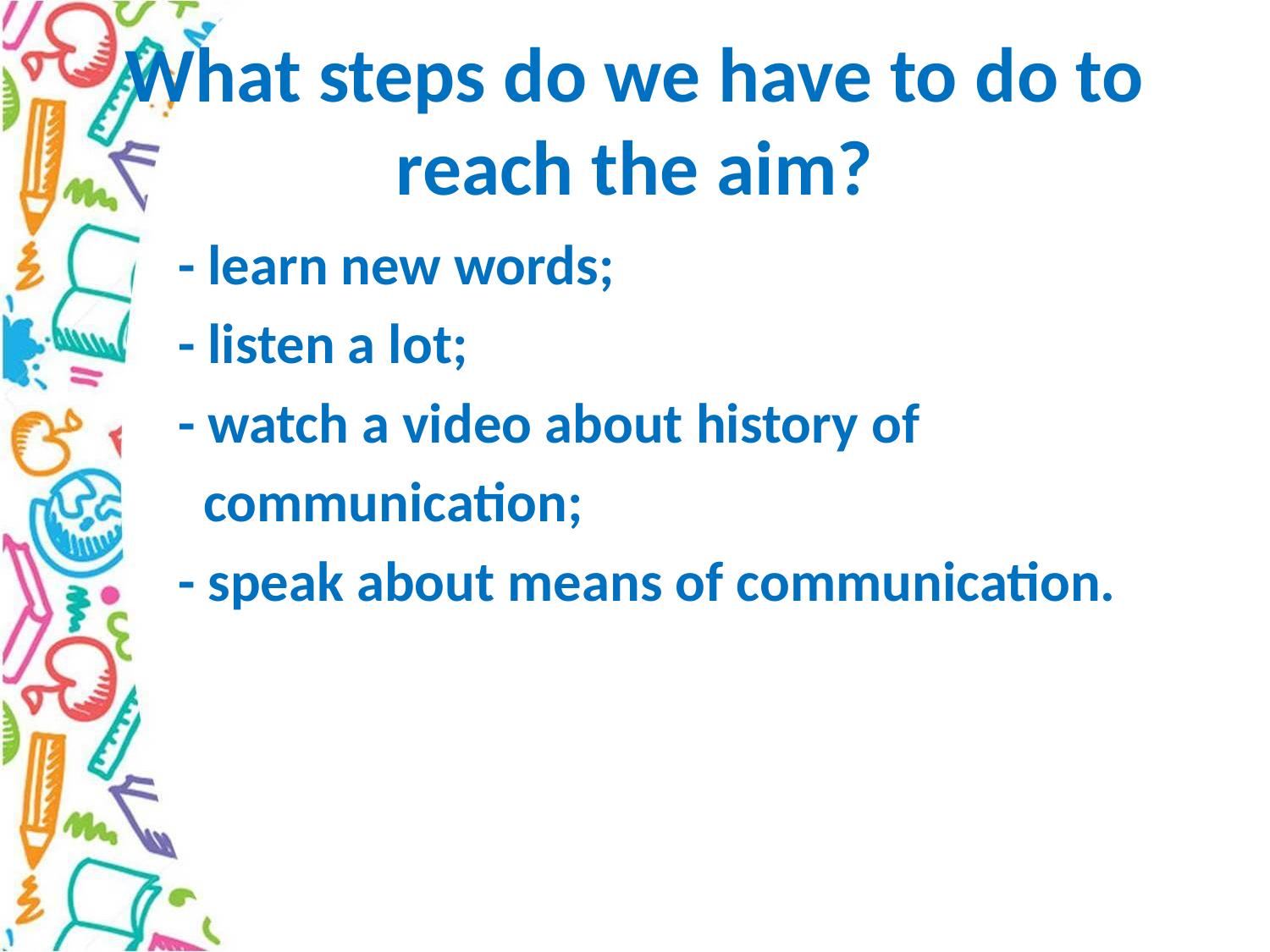

# What steps do we have to do to reach the aim?
        - learn new words;
        - listen a lot;
        - watch a video about history of
          communication;
        - speak about means of communication.